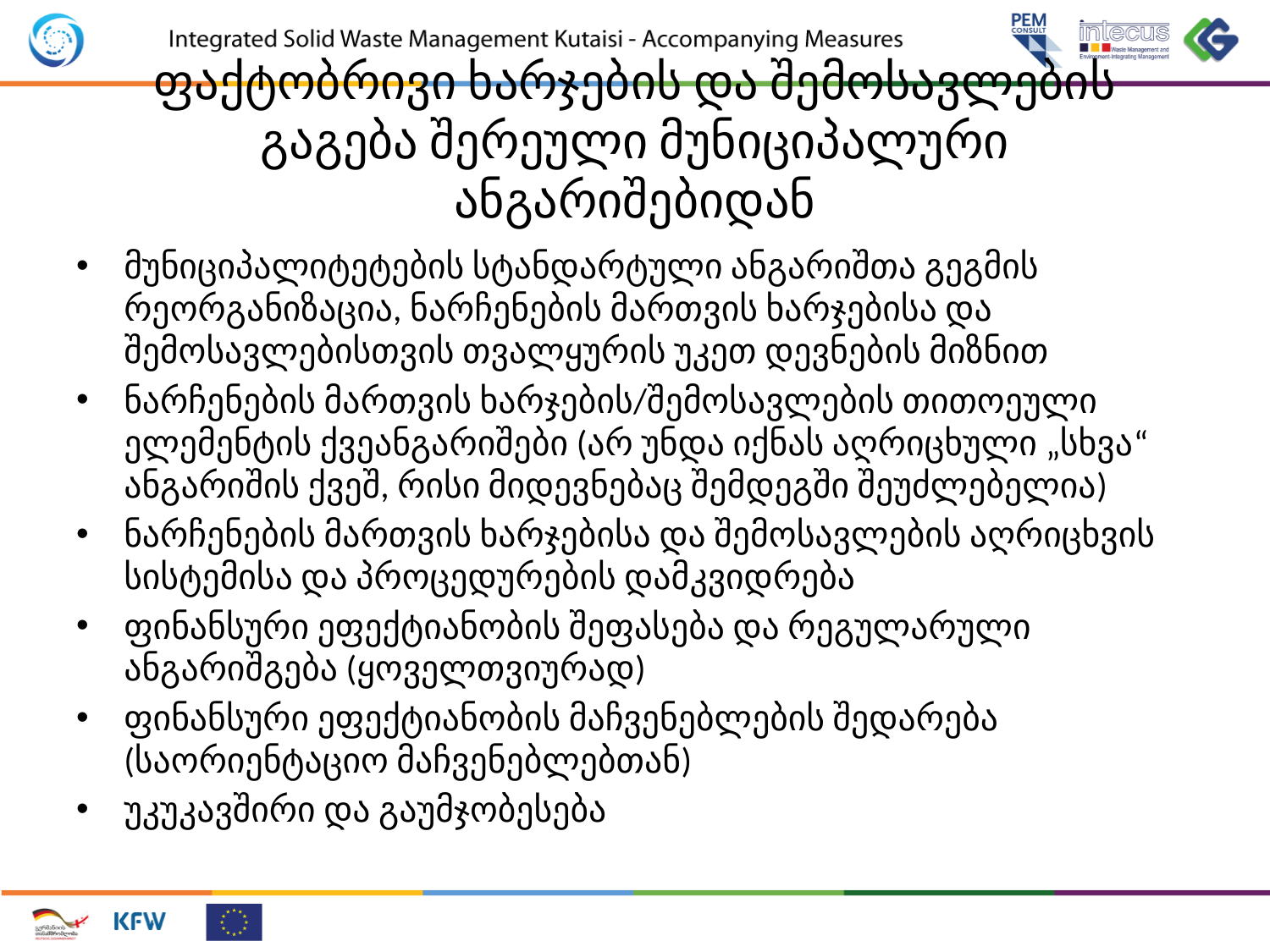

# ფაქტობრივი ხარჯების და შემოსავლების გაგება შერეული მუნიციპალური ანგარიშებიდან
მუნიციპალიტეტების სტანდარტული ანგარიშთა გეგმის რეორგანიზაცია, ნარჩენების მართვის ხარჯებისა და შემოსავლებისთვის თვალყურის უკეთ დევნების მიზნით
ნარჩენების მართვის ხარჯების/შემოსავლების თითოეული ელემენტის ქვეანგარიშები (არ უნდა იქნას აღრიცხული „სხვა“ ანგარიშის ქვეშ, რისი მიდევნებაც შემდეგში შეუძლებელია)
ნარჩენების მართვის ხარჯებისა და შემოსავლების აღრიცხვის სისტემისა და პროცედურების დამკვიდრება
ფინანსური ეფექტიანობის შეფასება და რეგულარული ანგარიშგება (ყოველთვიურად)
ფინანსური ეფექტიანობის მაჩვენებლების შედარება (საორიენტაციო მაჩვენებლებთან)
უკუკავშირი და გაუმჯობესება